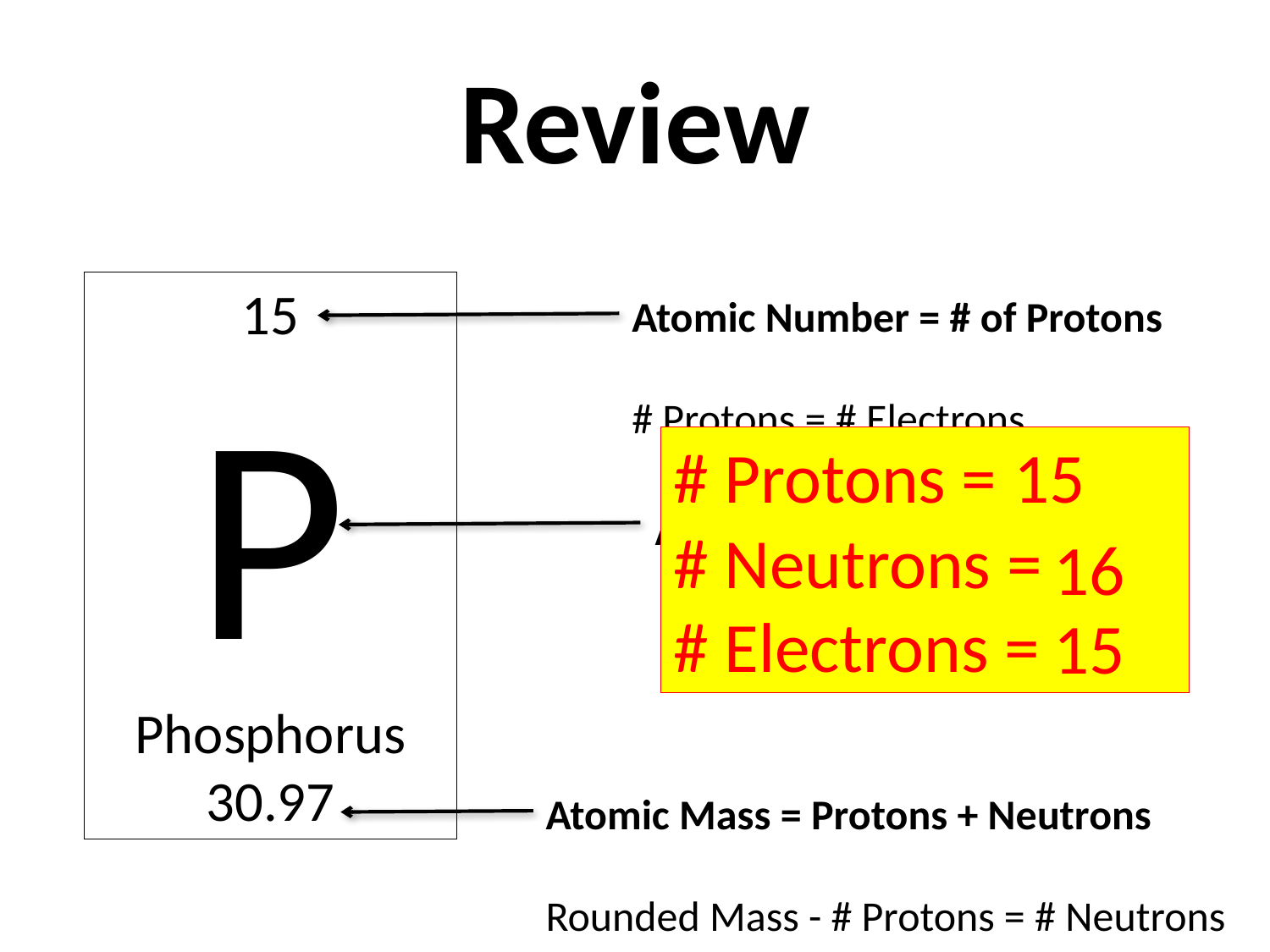

# Review
15
P
Phosphorus
30.97
Atomic Number = # of Protons

# Protons = # Electrons
# Protons =
# Neutrons =
# Electrons =
15
Atomic Symbol
16
15
Atomic Mass = Protons + Neutrons

Rounded Mass - # Protons = # Neutrons